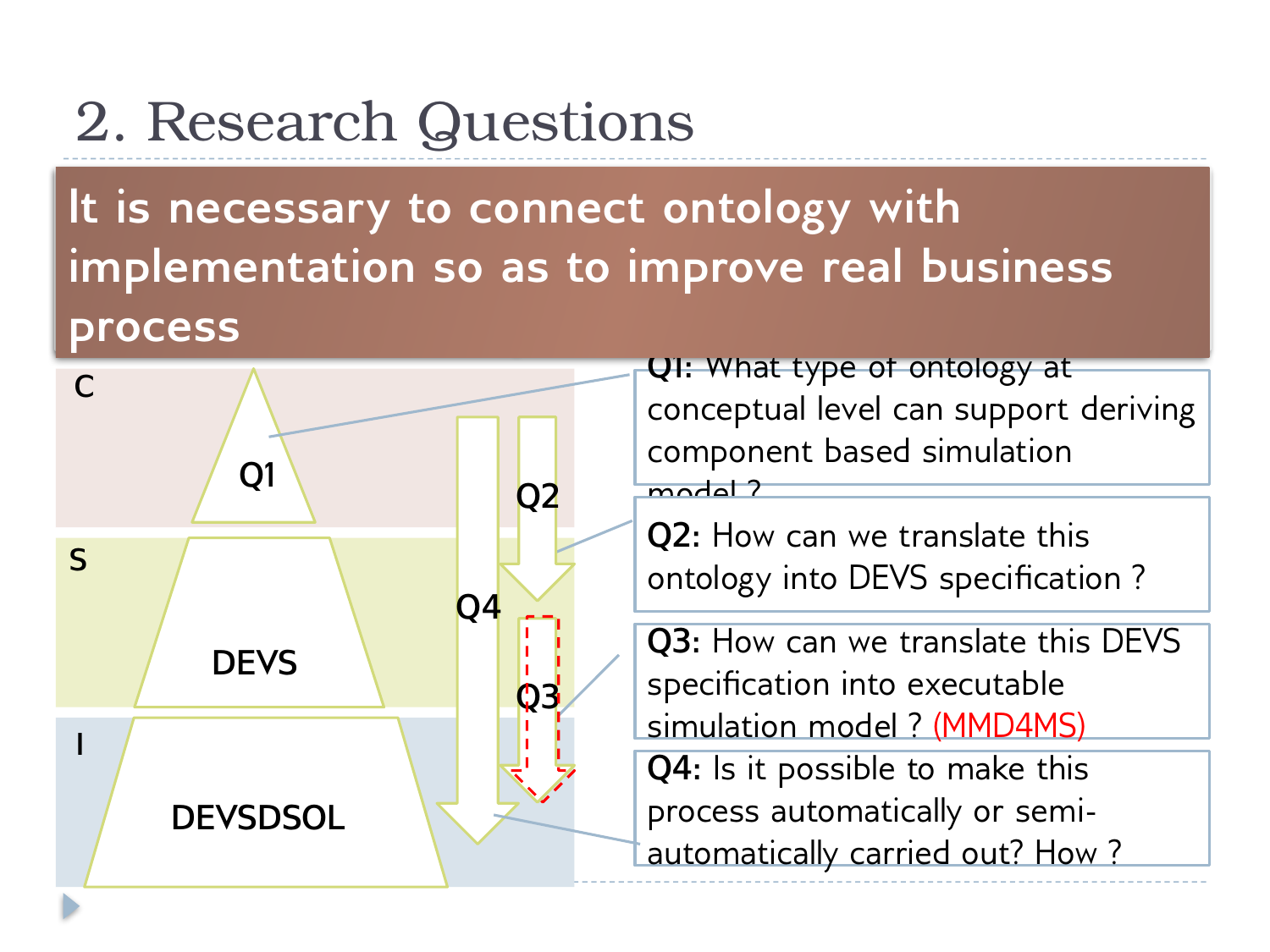

# 2. Research Questions
It is necessary to connect ontology with implementation so as to improve real business process
How can we semi-automatically derive component based simulation model from business process model to support BPR?
C

Q1: What type of ontology at conceptual level can support deriving component based simulation model ?

Q4

Q2
Q1
Q2: How can we translate this ontology into DEVS specification ?
S

Q3
Q3: How can we translate this DEVS specification into executable simulation model ? (MMD4MS)
DEVS

I

Q4: Is it possible to make this process automatically or semi-automatically carried out? How ?
DEVSDSOL